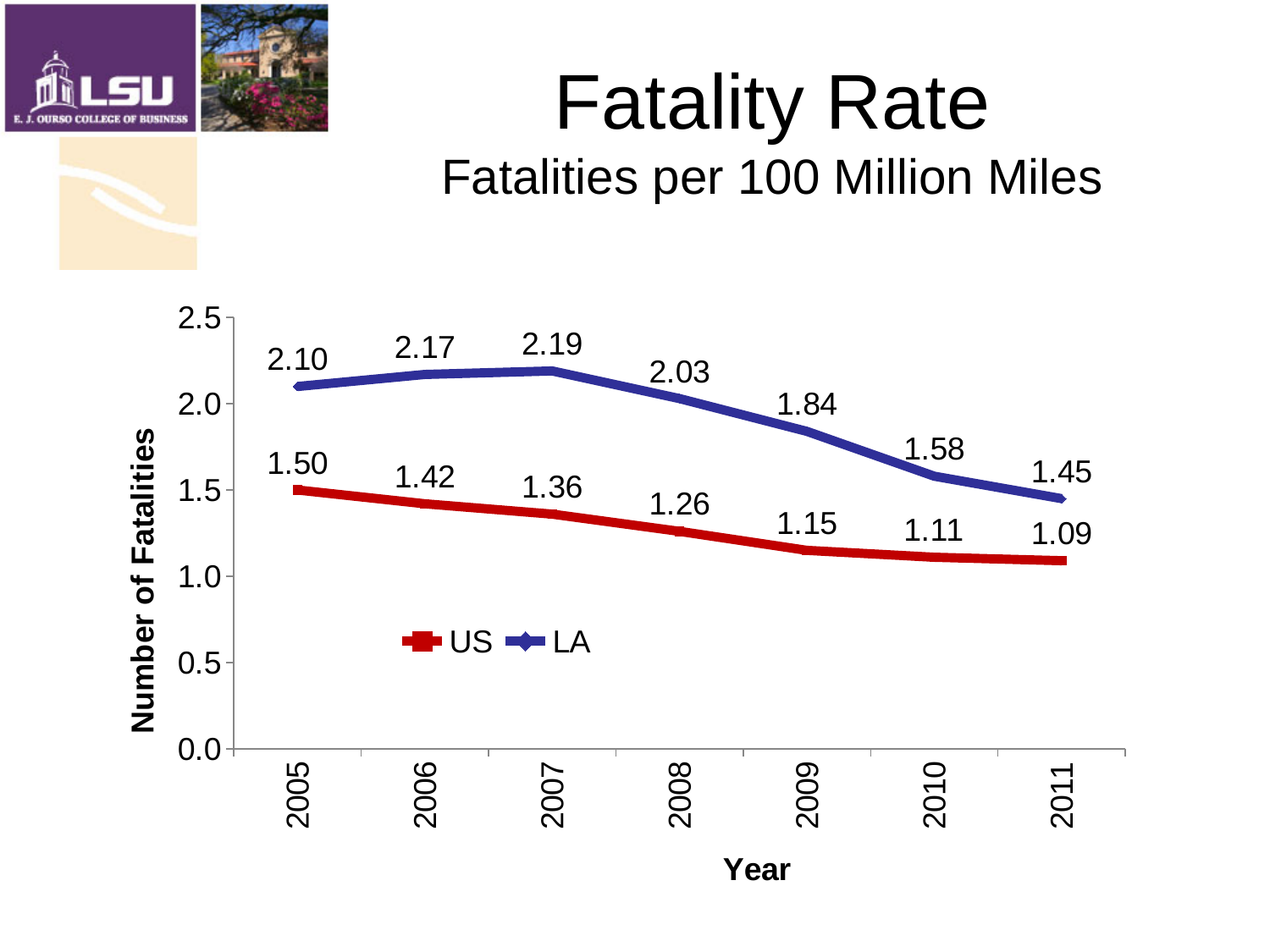

# Fatality Rate Fatalities per 100 Million Miles

### Chart

| Category |  |  |
|---|---|---|
| 2005 | 1.5 | 2.1 |
| 2006 | 1.42 | 2.17 |
| 2007 | 1.36 | 2.19 |
| 2008 | 1.26 | 2.03 |
| 2009 | 1.15 | 1.84 |
| 2010 | 1.11 | 1.58 |
| 2011 | 1.09 | 1.45 |